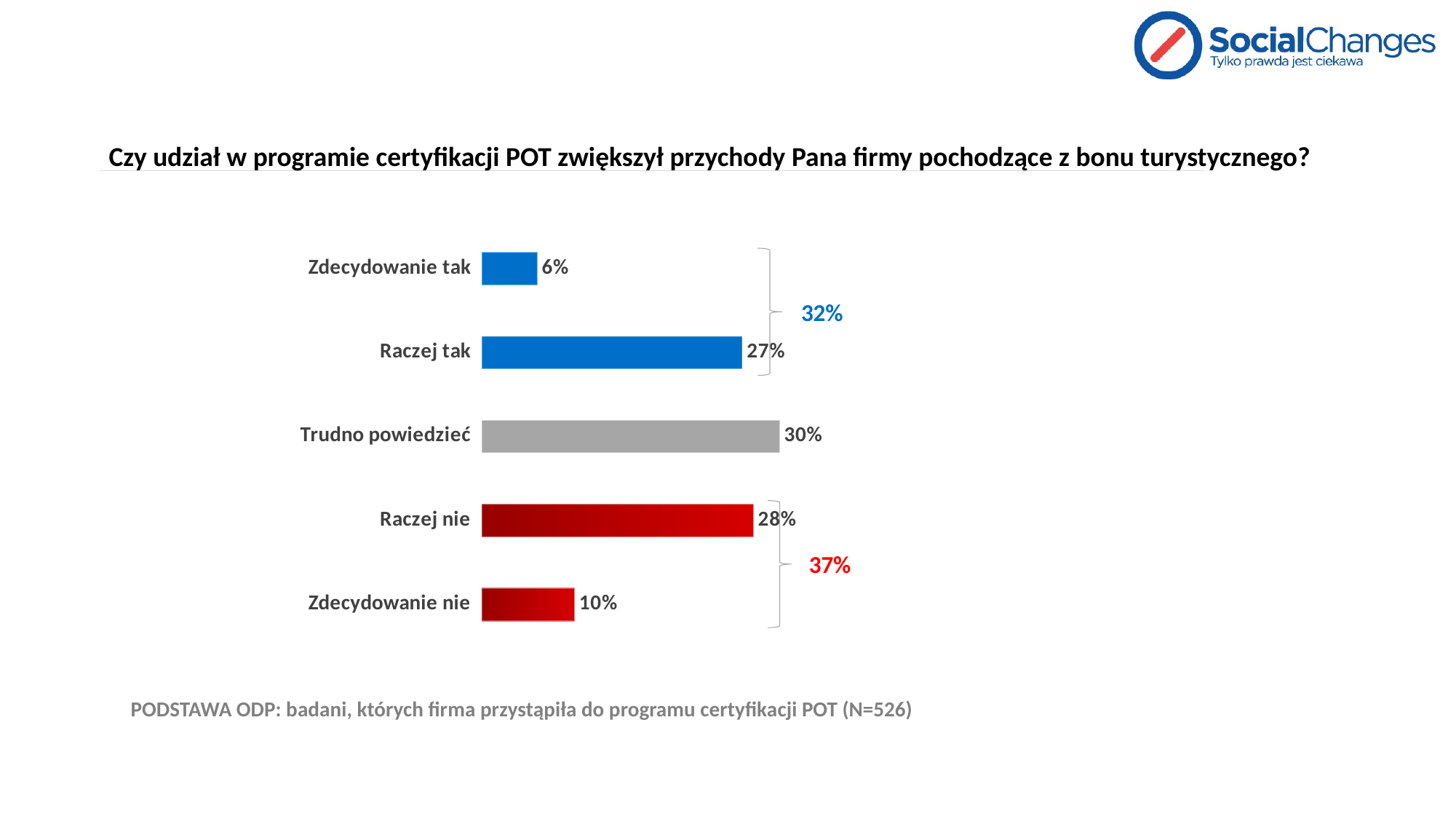

# Czy udział w programie certyfikacji POT zwiększył przychody Pana firmy pochodzące z bonu turystycznego?

### Chart

| Category | Kolumna1 |
|---|---|
| Zdecydowanie nie | 0.09505703422053231 |
| Raczej nie | 0.27756653992395436 |
| Trudno powiedzieć | 0.3041825095057034 |
| Raczej tak | 0.2661596958174905 |
| Zdecydowanie tak | 0.057034220532319393 |
32%

37%
PODSTAWA ODP: badani, których firma przystąpiła do programu certyfikacji POT (N=526)